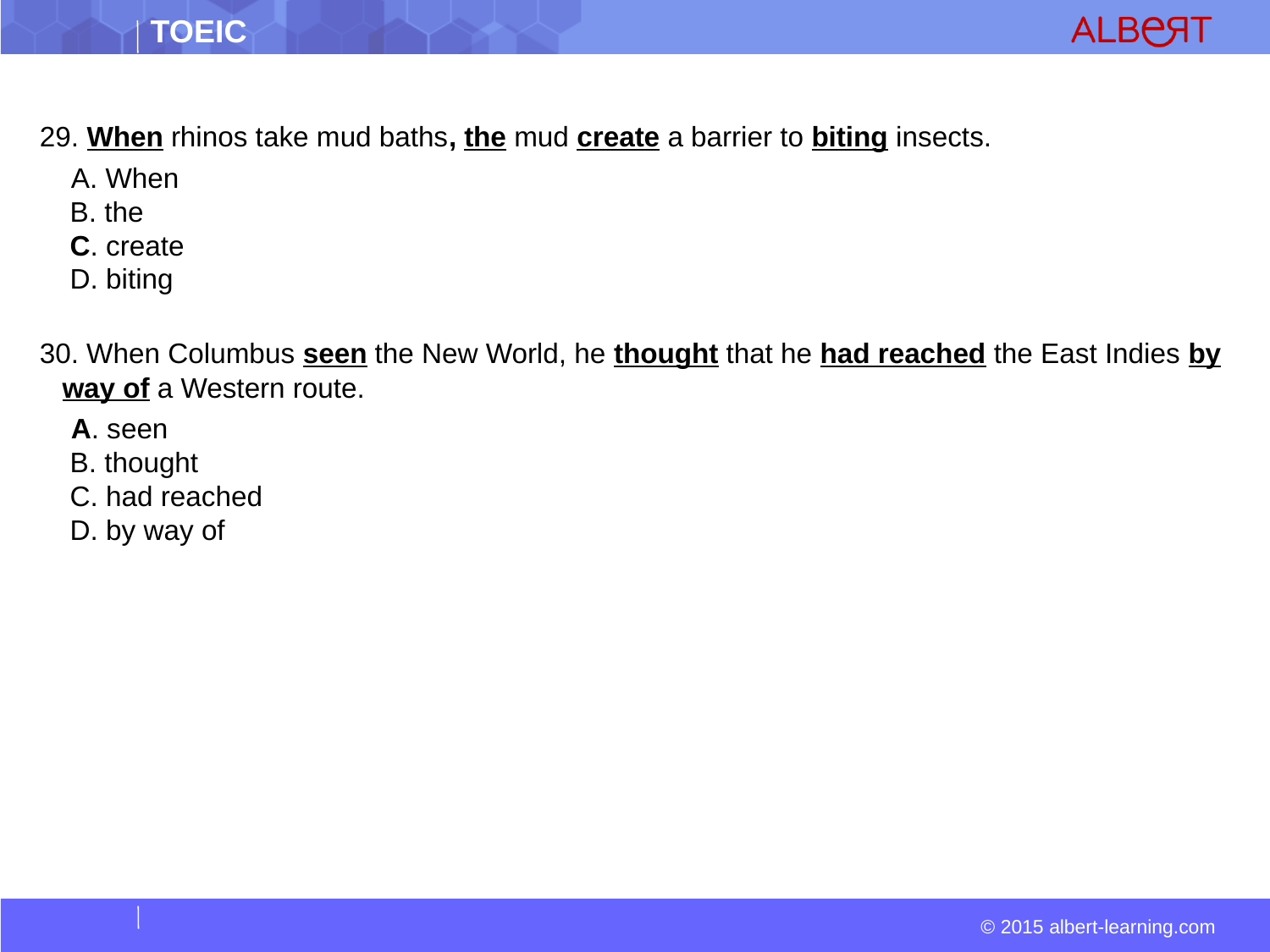

29. When rhinos take mud baths, the mud create a barrier to biting insects.
    A. When  
 B. the  
 C. create  
 D. biting
30. When Columbus seen the New World, he thought that he had reached the East Indies by way of a Western route.
    A. seen  
 B. thought  
 C. had reached  
 D. by way of